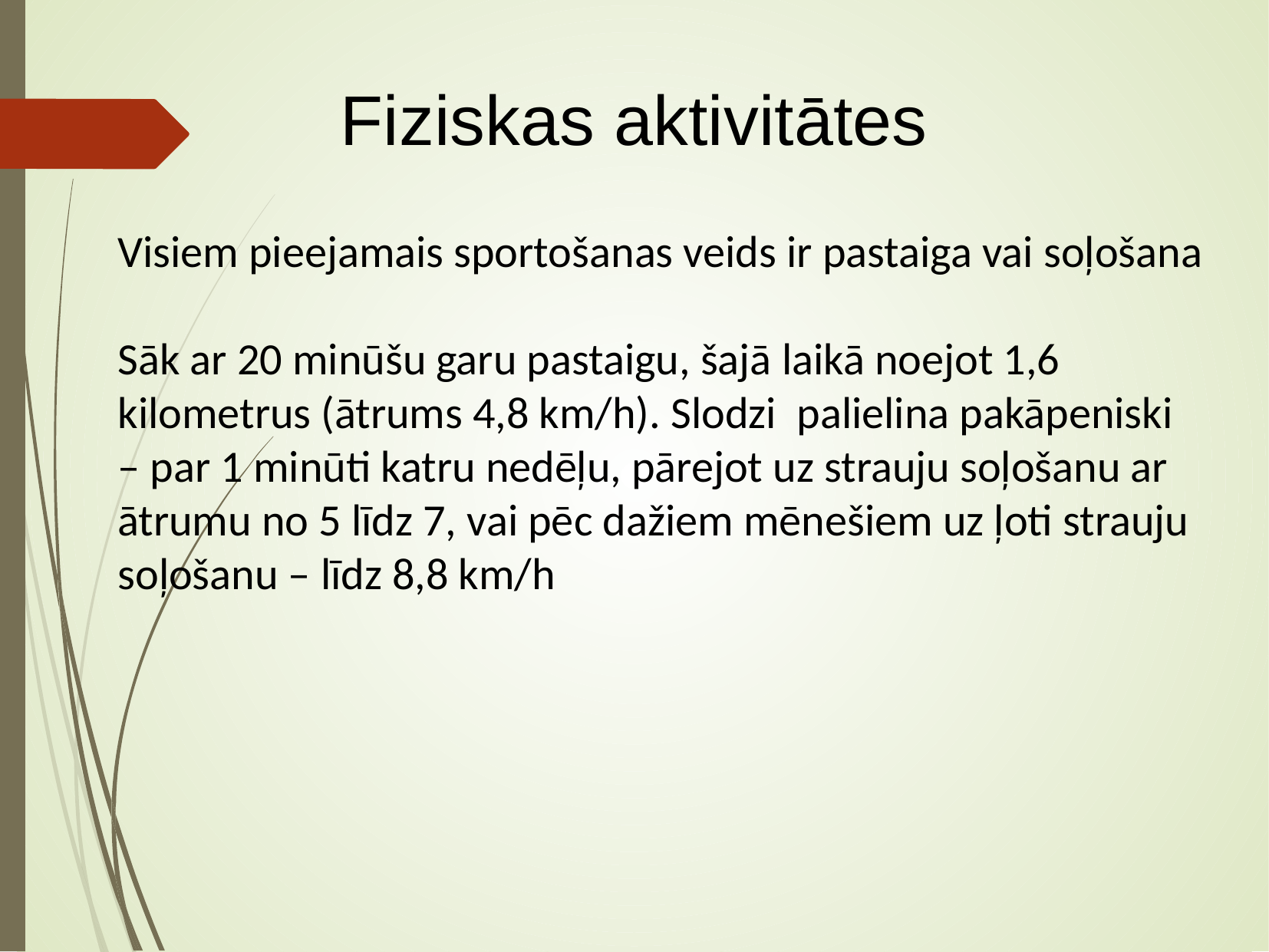

Fiziskas aktivitātes
Visiem pieejamais sportošanas veids ir pastaiga vai soļošana

Sāk ar 20 minūšu garu pastaigu, šajā laikā noejot 1,6 kilometrus (ātrums 4,8 km/h). Slodzi  palielina pakāpeniski – par 1 minūti katru nedēļu, pārejot uz strauju soļošanu ar ātrumu no 5 līdz 7, vai pēc dažiem mēnešiem uz ļoti strauju soļošanu – līdz 8,8 km/h